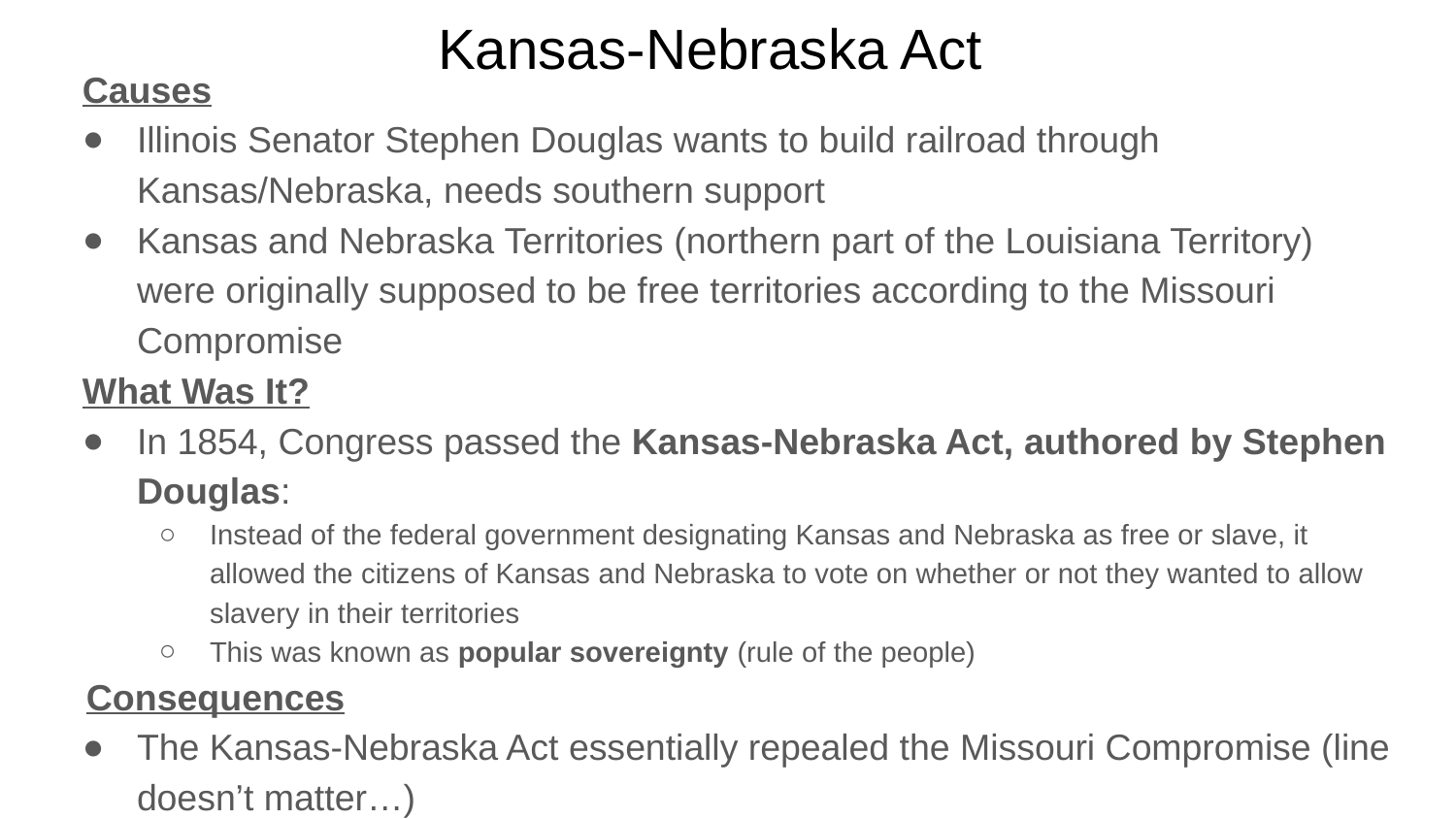

# Kansas-Nebraska Act
Causes
Illinois Senator Stephen Douglas wants to build railroad through Kansas/Nebraska, needs southern support
Kansas and Nebraska Territories (northern part of the Louisiana Territory) were originally supposed to be free territories according to the Missouri Compromise
What Was It?
In 1854, Congress passed the Kansas-Nebraska Act, authored by Stephen Douglas:
Instead of the federal government designating Kansas and Nebraska as free or slave, it allowed the citizens of Kansas and Nebraska to vote on whether or not they wanted to allow slavery in their territories
This was known as popular sovereignty (rule of the people)
Consequences
The Kansas-Nebraska Act essentially repealed the Missouri Compromise (line doesn’t matter…)